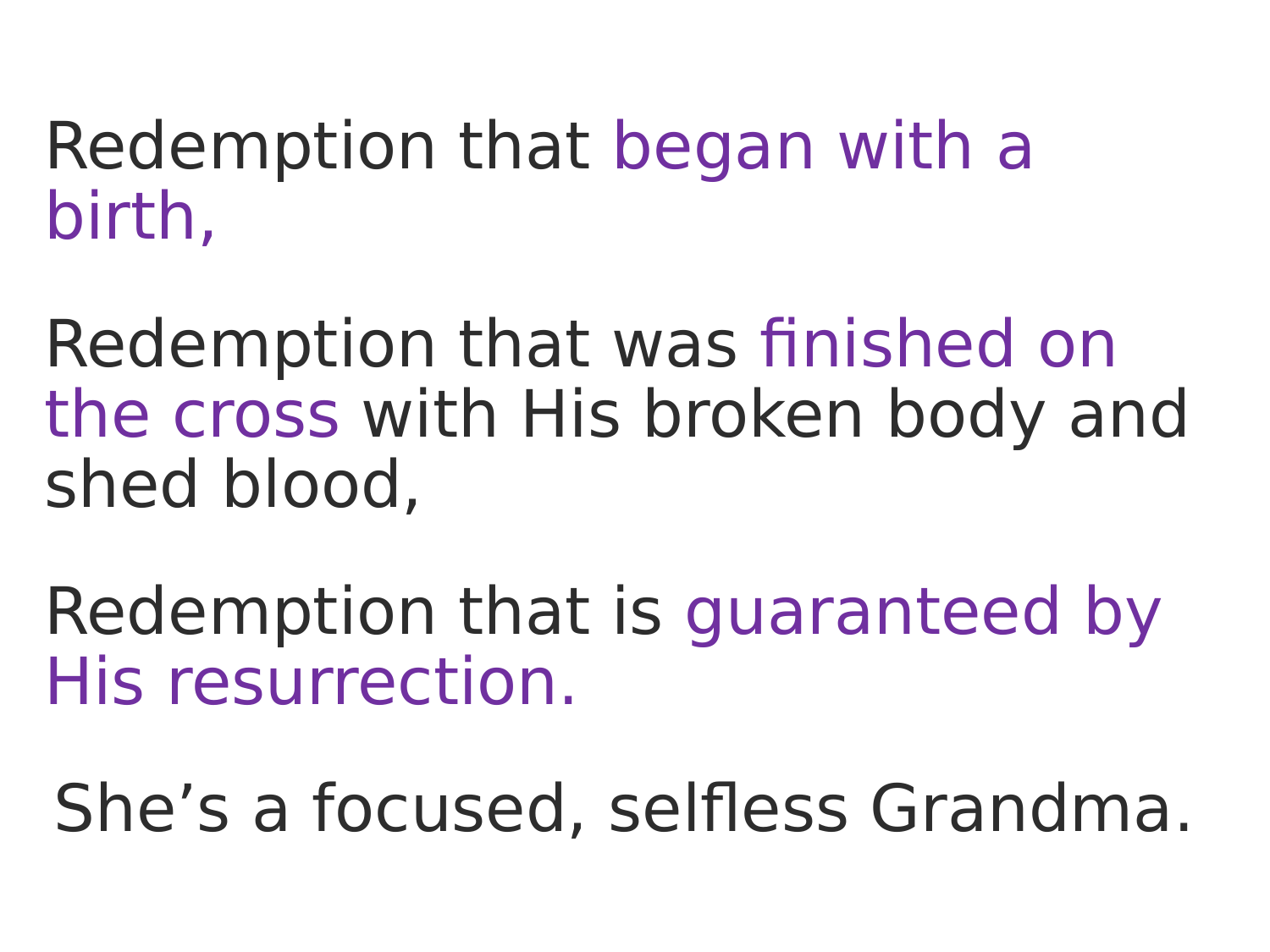

Redemption that began with a birth,

Redemption that was finished on the cross with His broken body and shed blood,

Redemption that is guaranteed by His resurrection.

She’s a focused, selfless Grandma.